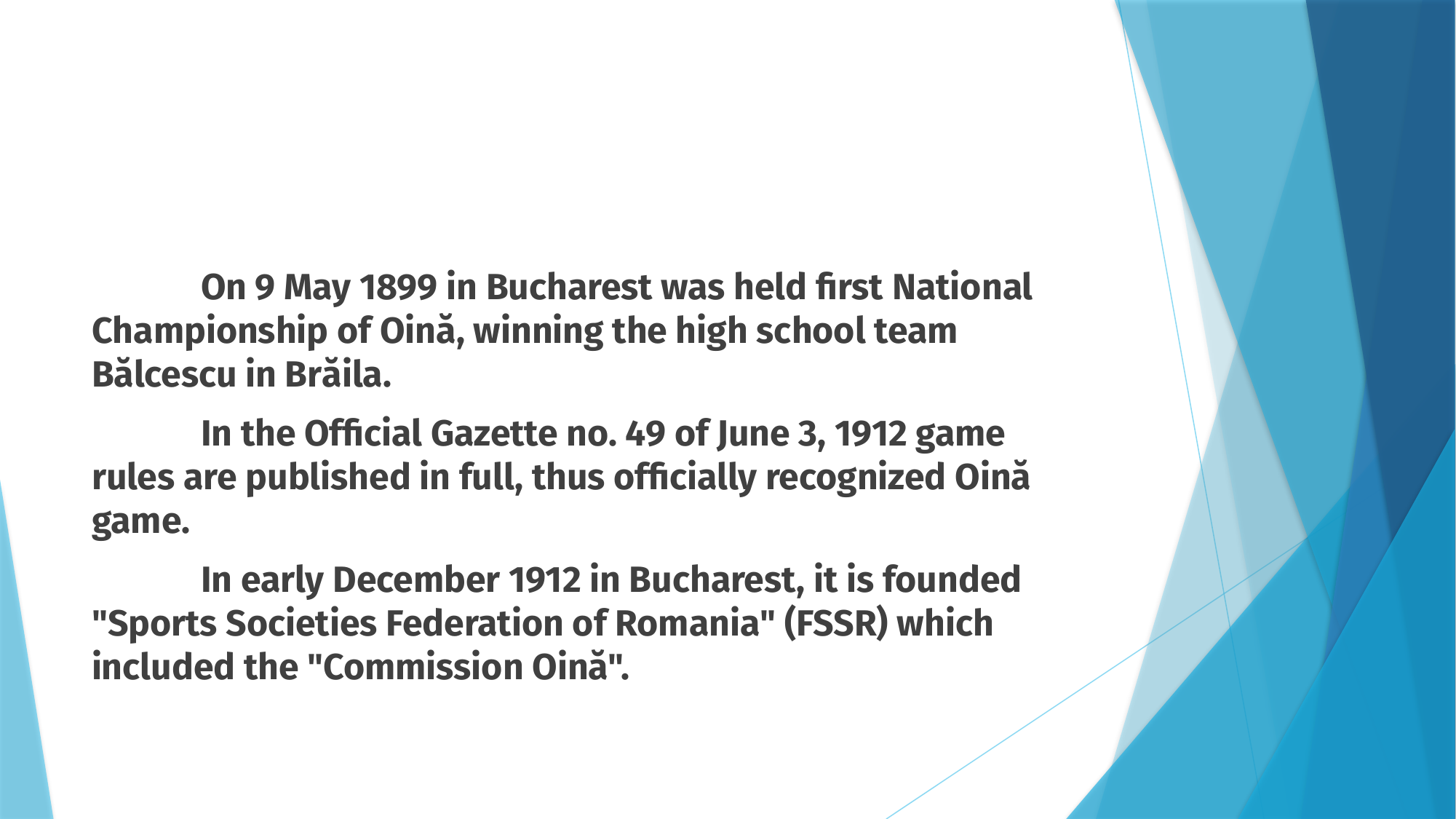

#
	On 9 May 1899 in Bucharest was held first National Championship of Oină, winning the high school team Bălcescu in Brăila.
	In the Official Gazette no. 49 of June 3, 1912 game rules are published in full, thus officially recognized Oină game.
	In early December 1912 in Bucharest, it is founded "Sports Societies Federation of Romania" (FSSR) which included the "Commission Oină".